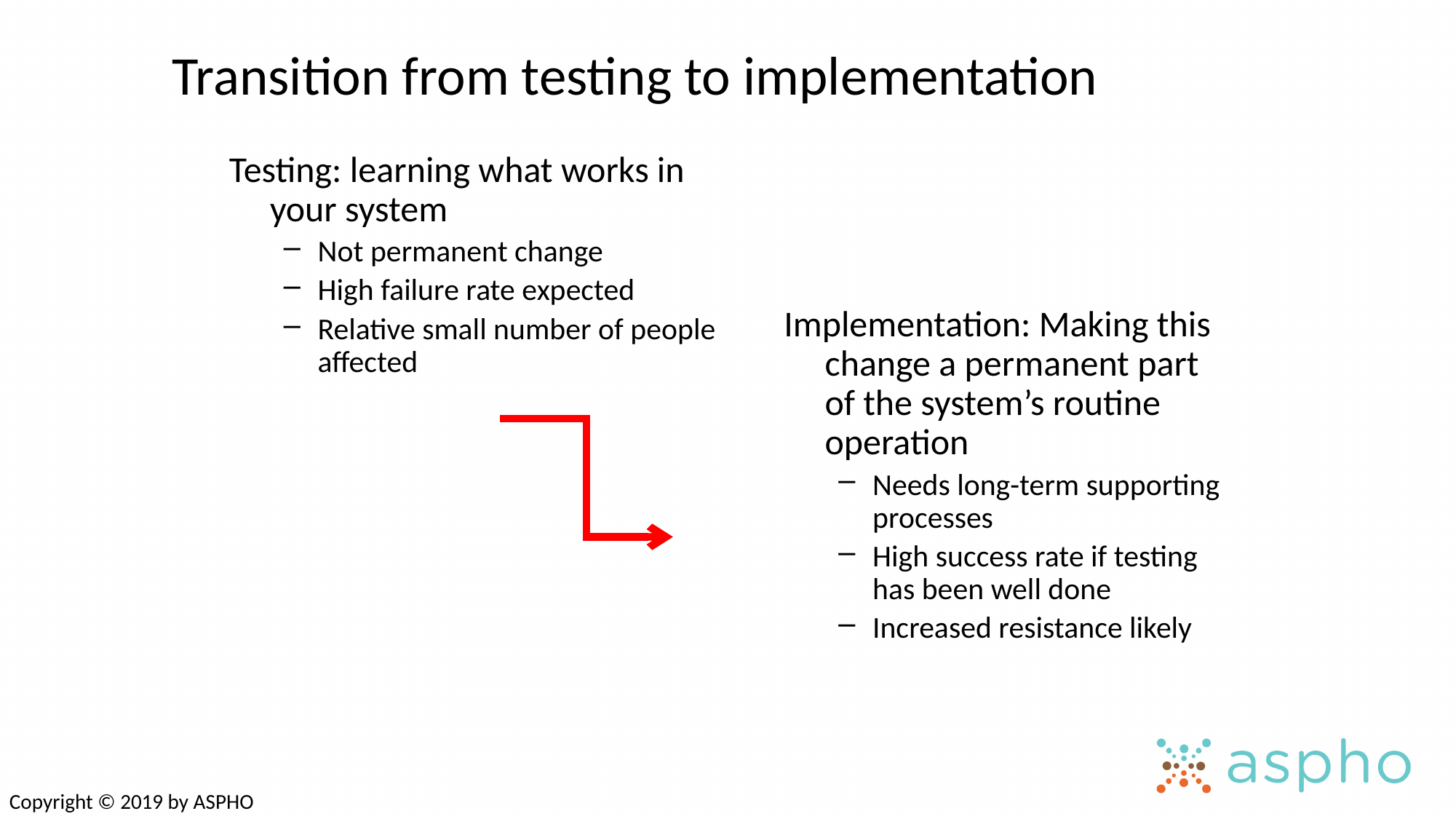

# Transition from testing to implementation
Testing: learning what works in your system
Not permanent change
High failure rate expected
Relative small number of people affected
Implementation: Making this change a permanent part of the system’s routine operation
Needs long-term supporting processes
High success rate if testing has been well done
Increased resistance likely
Copyright © 2019 by ASPHO